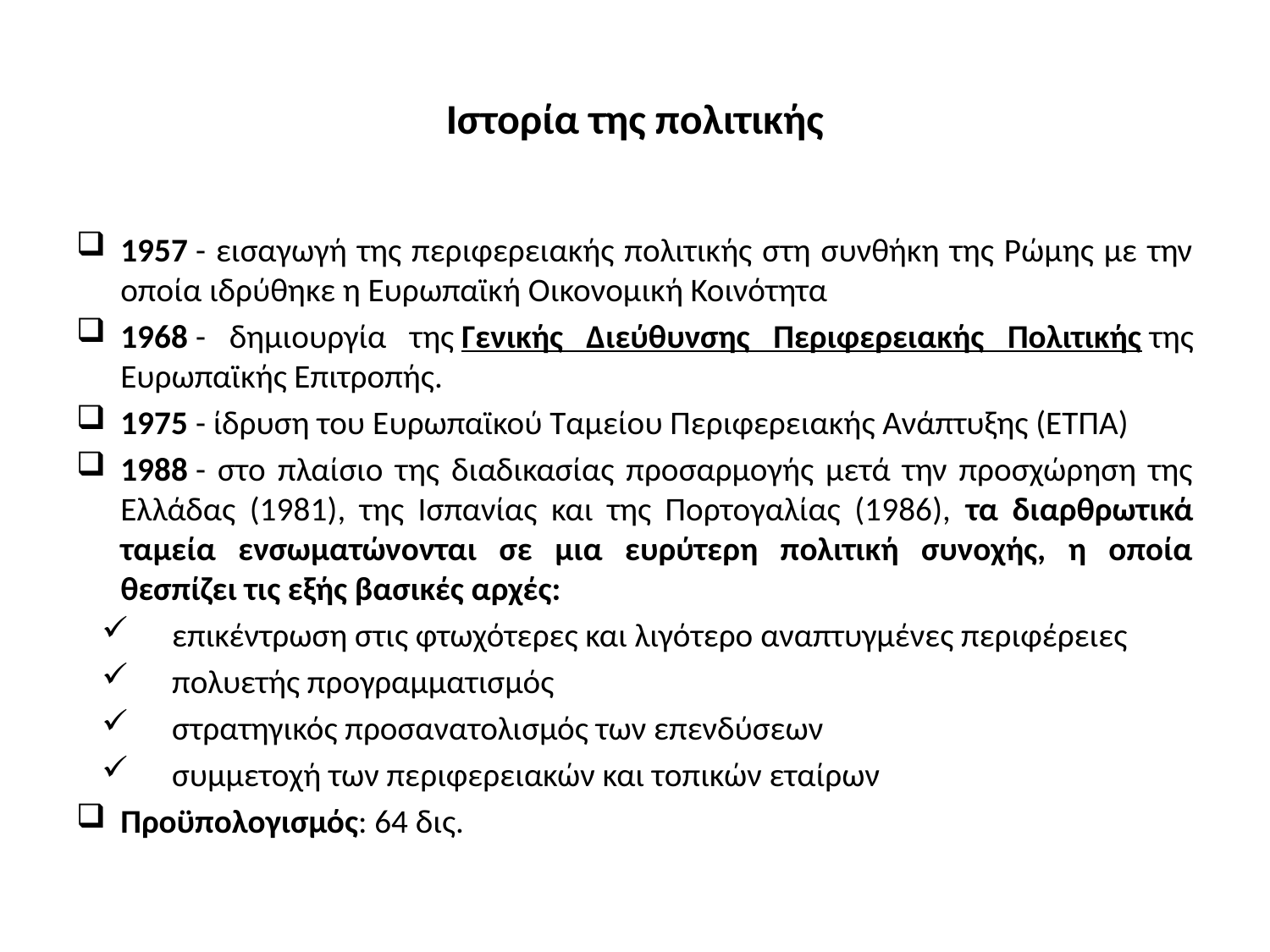

# Ιστορία της πολιτικής
1957 - εισαγωγή της περιφερειακής πολιτικής στη συνθήκη της Ρώμης με την οποία ιδρύθηκε η Ευρωπαϊκή Οικονομική Κοινότητα
1968 - δημιουργία της Γενικής Διεύθυνσης Περιφερειακής Πολιτικής της Ευρωπαϊκής Επιτροπής.
1975 - ίδρυση του Ευρωπαϊκού Ταμείου Περιφερειακής Ανάπτυξης (ΕΤΠΑ)
1988 - στο πλαίσιο της διαδικασίας προσαρμογής μετά την προσχώρηση της Ελλάδας (1981), της Ισπανίας και της Πορτογαλίας (1986), τα διαρθρωτικά ταμεία ενσωματώνονται σε μια ευρύτερη πολιτική συνοχής, η οποία θεσπίζει τις εξής βασικές αρχές:
επικέντρωση στις φτωχότερες και λιγότερο αναπτυγμένες περιφέρειες
πολυετής προγραμματισμός
στρατηγικός προσανατολισμός των επενδύσεων
συμμετοχή των περιφερειακών και τοπικών εταίρων
Προϋπολογισμός: 64 δις.